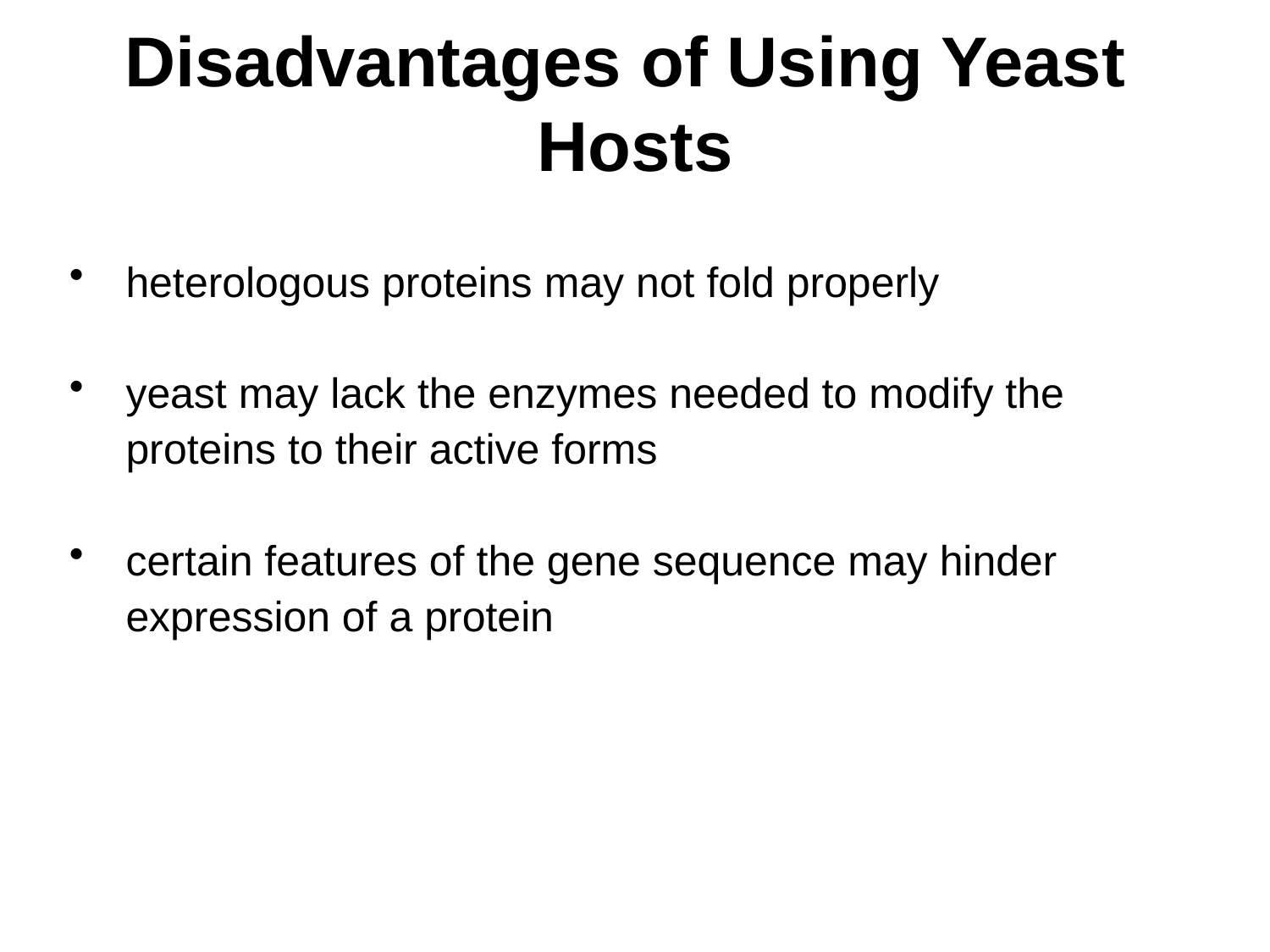

# Disadvantages of Using Yeast Hosts
heterologous proteins may not fold properly

yeast may lack the enzymes needed to modify the proteins to their active forms

certain features of the gene sequence may hinder expression of a protein